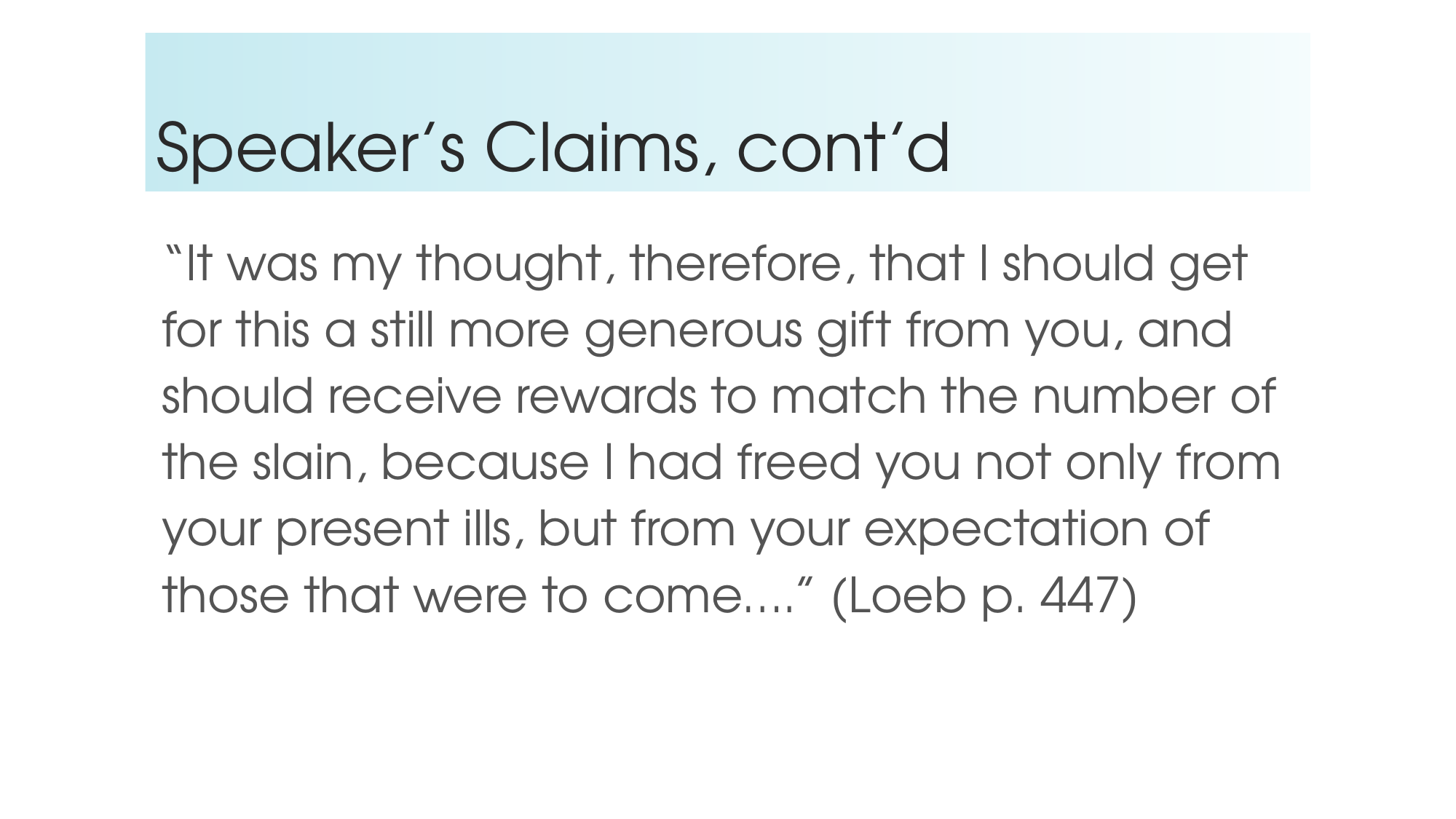

# Speaker’s Claims, cont’d
“It was my thought, therefore, that I should get for this a still more generous gift from you, and should receive rewards to match the number of the slain, because I had freed you not only from your present ills, but from your expectation of those that were to come….” (Loeb p. 447)